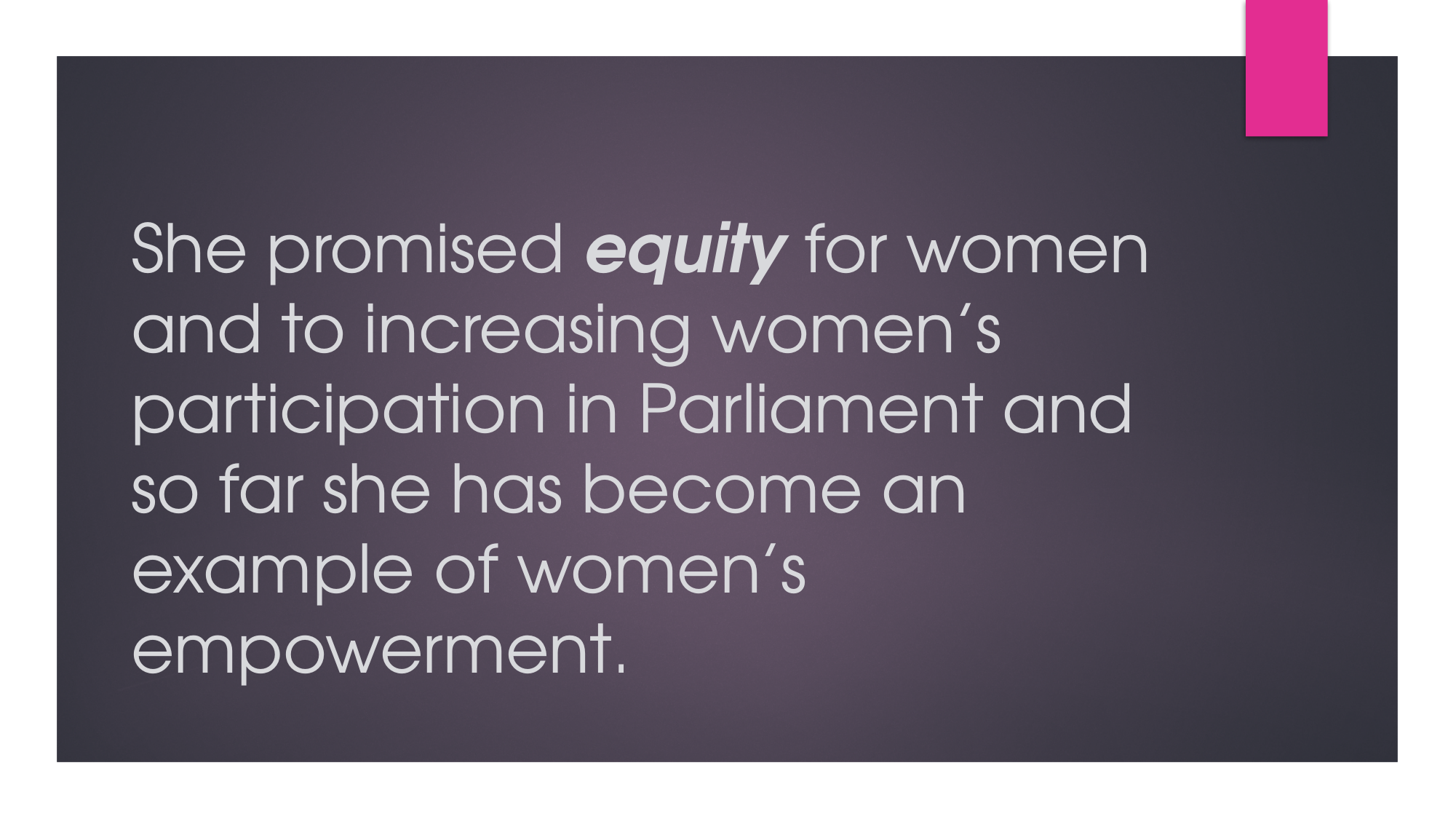

# She promised equity for women and to increasing women’s participation in Parliament and so far she has become an example of women’s empowerment.